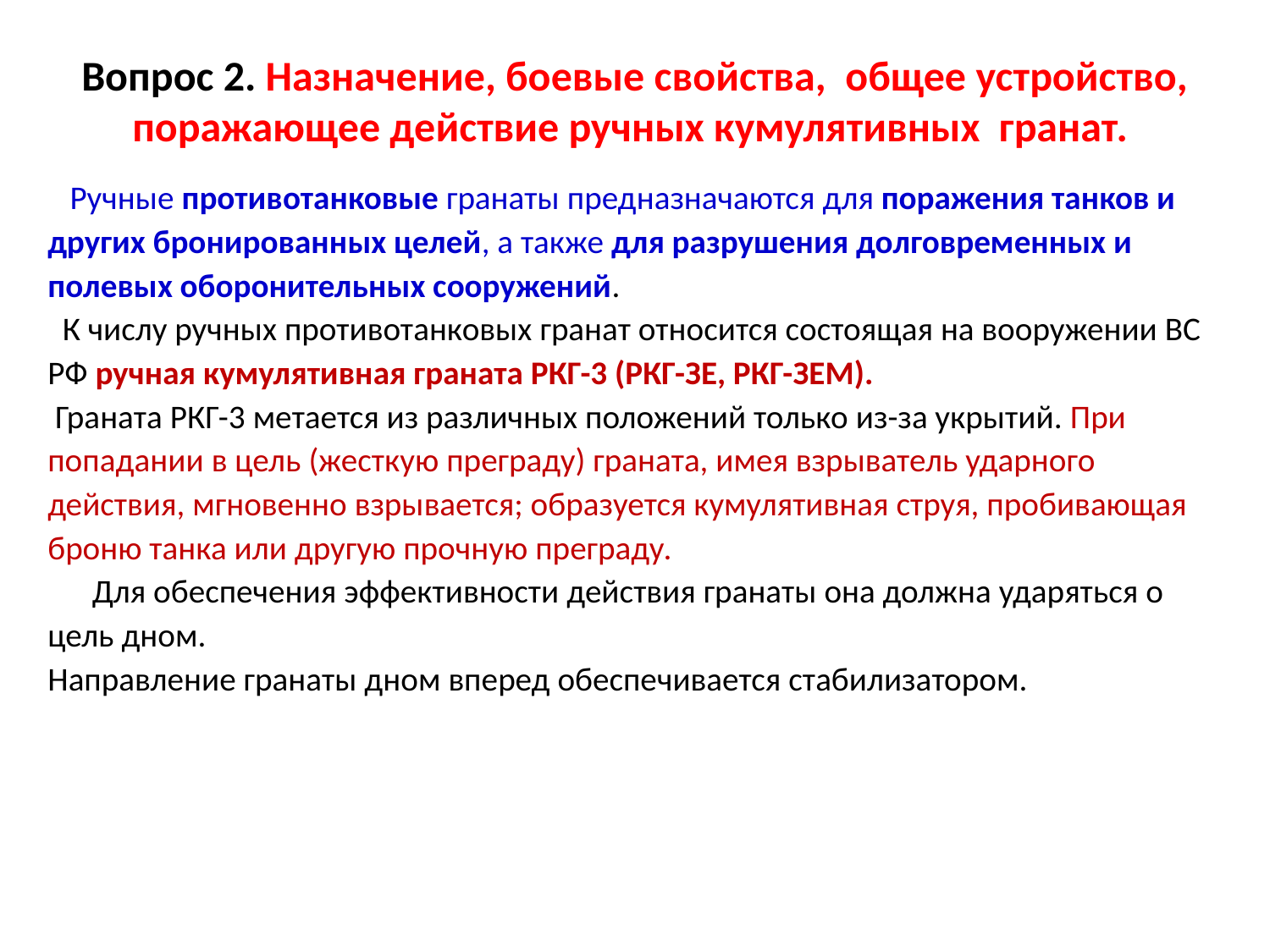

# Вопрос 2. Назначение, боевые свойства,  общее устройство, поражающее действие ручных кумулятивных  гранат.
   Ручные противотанковые гранаты предназначаются для поражения танков и
других бронированных целей, а также для разрушения долговременных и
полевых оборонительных сооружений.
  К числу ручных противотанковых гранат относится состоящая на вооружении ВС
РФ ручная кумулятивная граната РКГ-3 (РКГ-ЗЕ, РКГ-ЗЕМ).
 Граната РКГ-3 метается из различных положений только из-за укрытий. При
попадании в цель (жесткую преграду) граната, имея взрыватель ударного
действия, мгновенно взрывается; образуется кумулятивная струя, пробивающая
броню танка или другую прочную преграду.
      Для обеспечения эффективности действия гранаты она должна ударяться о
цель дном.
Направление гранаты дном вперед обеспечивается стабилизатором.